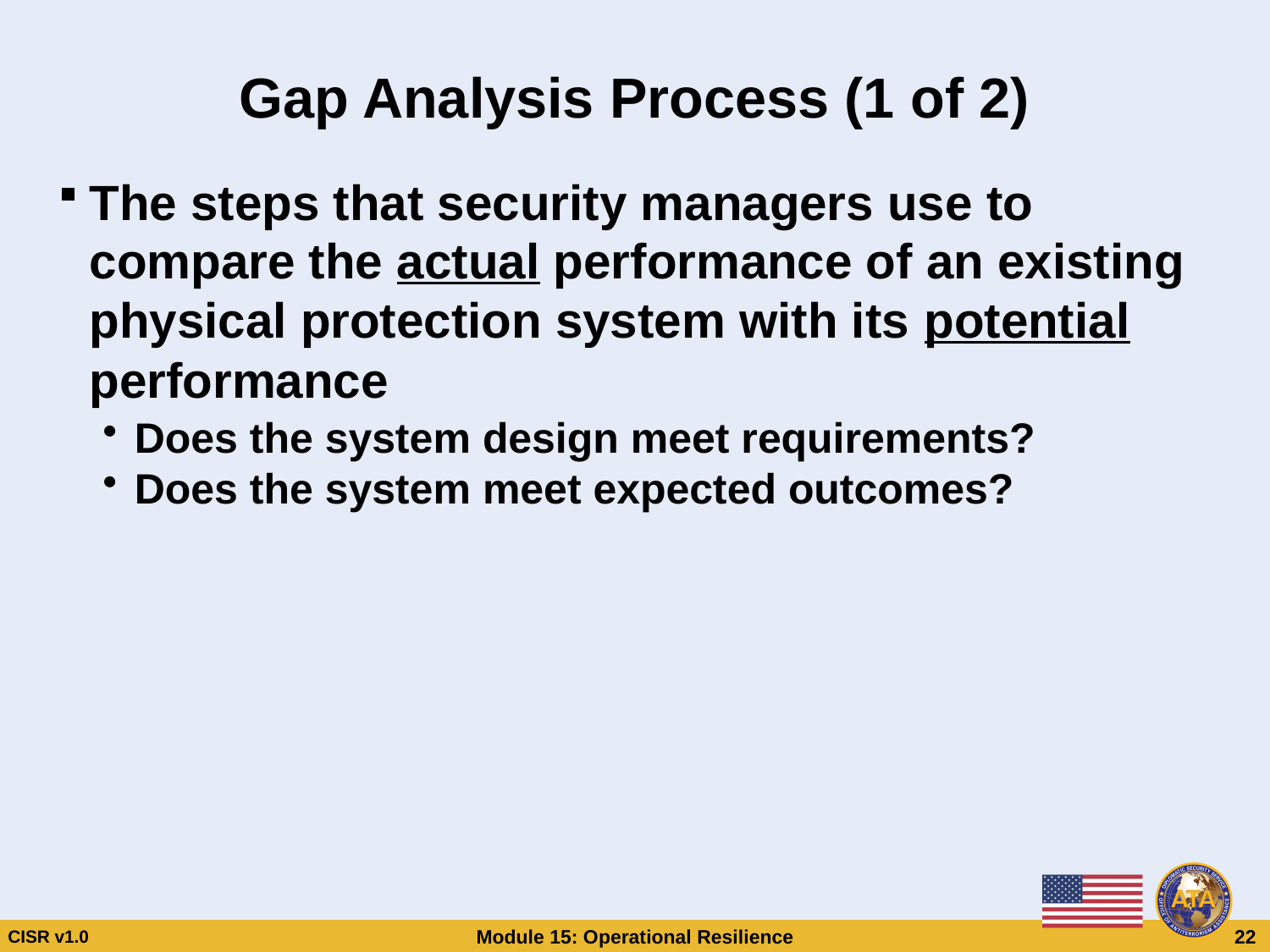

# Gap Analysis Process (1 of 2)
The steps that security managers use to compare the actual performance of an existing physical protection system with its potential performance
Does the system design meet requirements?
Does the system meet expected outcomes?
Gap Analysis Process (1 of 2)
The steps that security managers use to compare the actual performance of an existing physical protection system with its potential performance
Does the system design meet requirements?
Does the system meet expected outcomes?
CISR v1.0
Module 15: Operational Resilience
 22